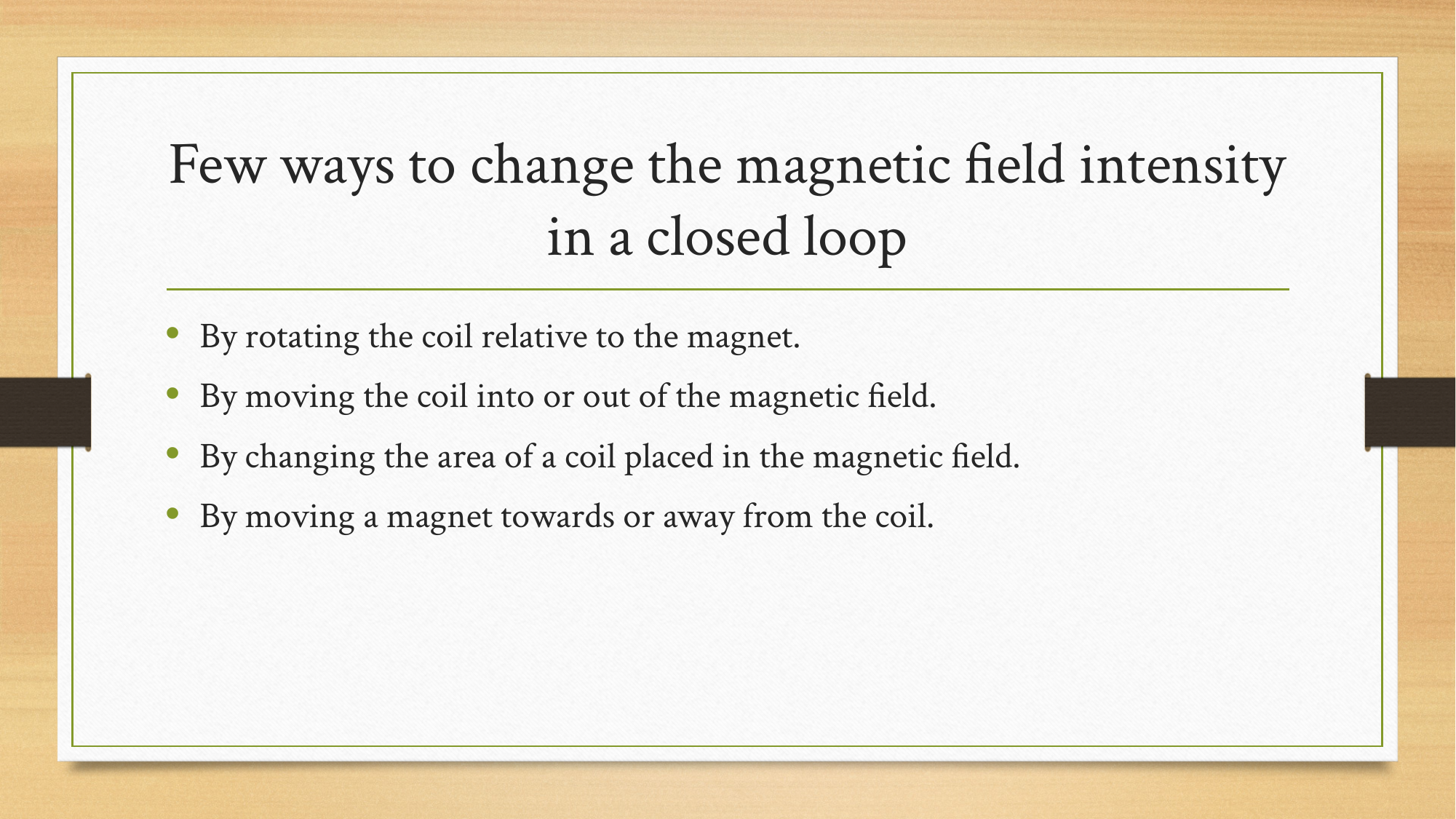

# Few ways to change the magnetic field intensity in a closed loop
By rotating the coil relative to the magnet.
By moving the coil into or out of the magnetic field.
By changing the area of a coil placed in the magnetic field.
By moving a magnet towards or away from the coil.